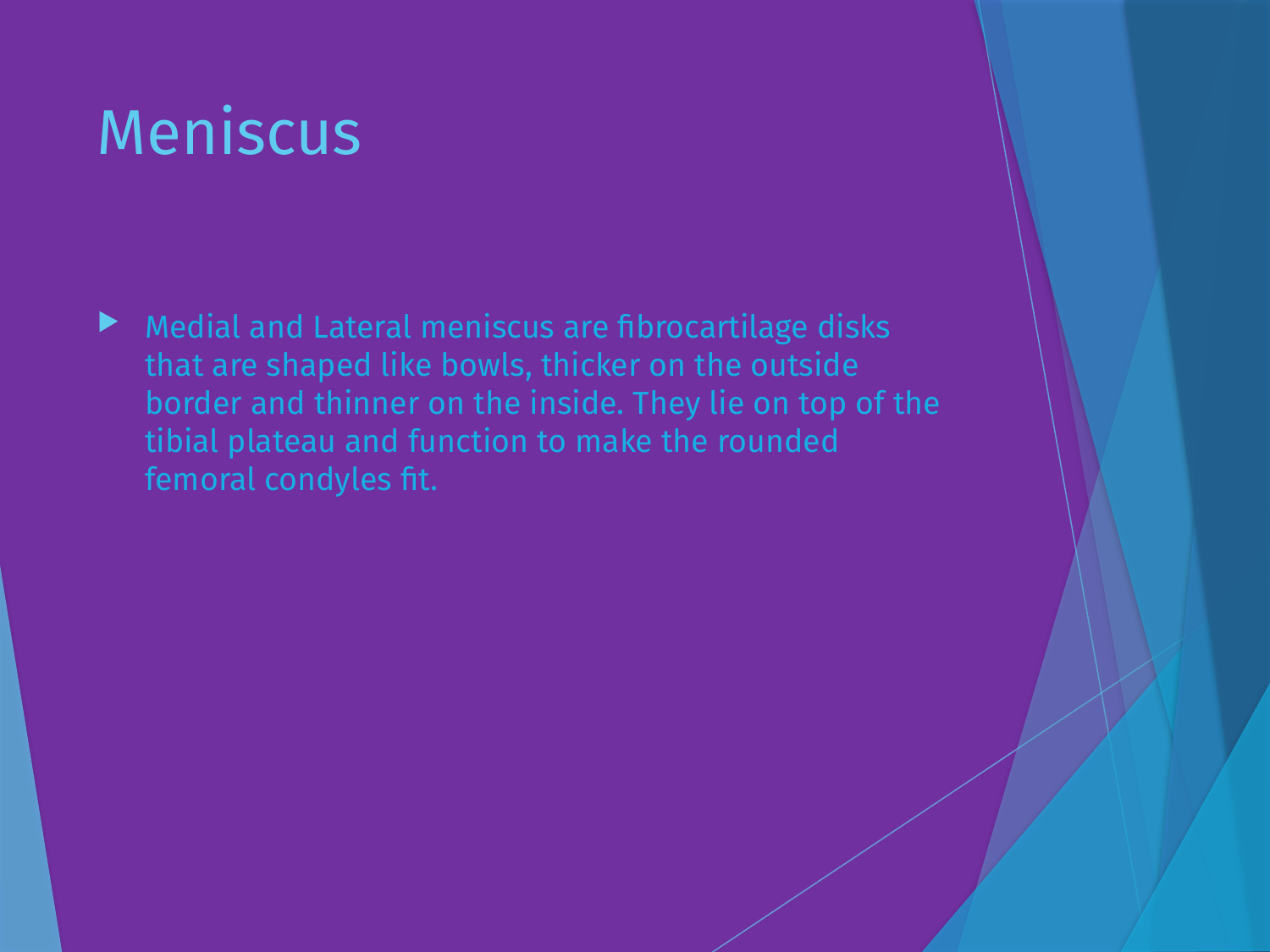

# Meniscus
Medial and Lateral meniscus are fibrocartilage disks that are shaped like bowls, thicker on the outside border and thinner on the inside. They lie on top of the tibial plateau and function to make the rounded femoral condyles fit.